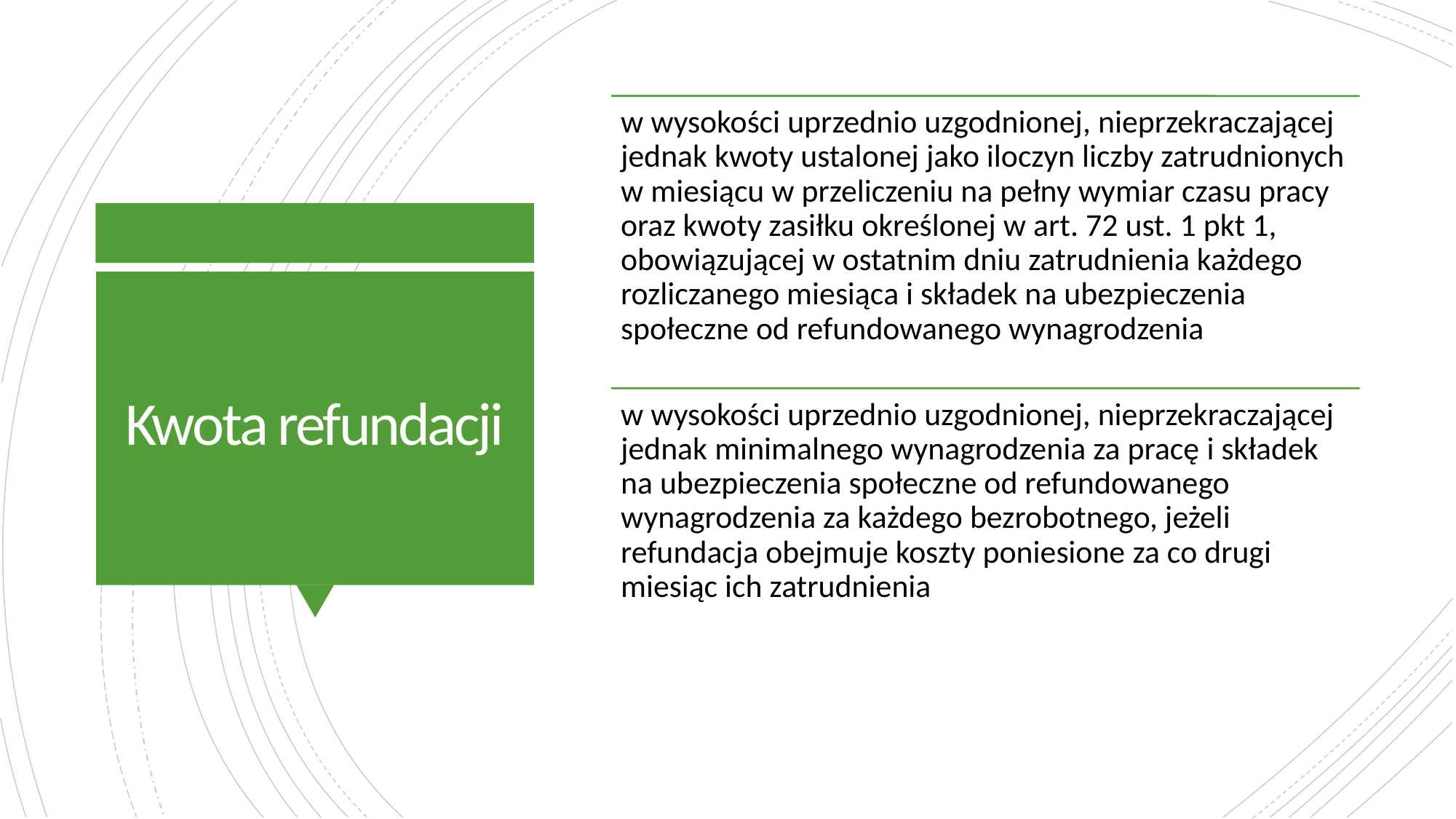

w wysokości uprzednio uzgodnionej, nieprzekraczającej jednak kwoty ustalonej jako iloczyn liczby zatrudnionych w miesiącu w przeliczeniu na pełny wymiar czasu pracy oraz kwoty zasiłku określonej w art. 72 ust. 1 pkt 1, obowiązującej w ostatnim dniu zatrudnienia każdego rozliczanego miesiąca i składek na ubezpieczenia społeczne od refundowanego wynagrodzenia
w wysokości uprzednio uzgodnionej, nieprzekraczającej jednak minimalnego wynagrodzenia za pracę i składek na ubezpieczenia społeczne od refundowanego wynagrodzenia za każdego bezrobotnego, jeżeli refundacja obejmuje koszty poniesione za co drugi miesiąc ich zatrudnienia
# Kwota refundacji